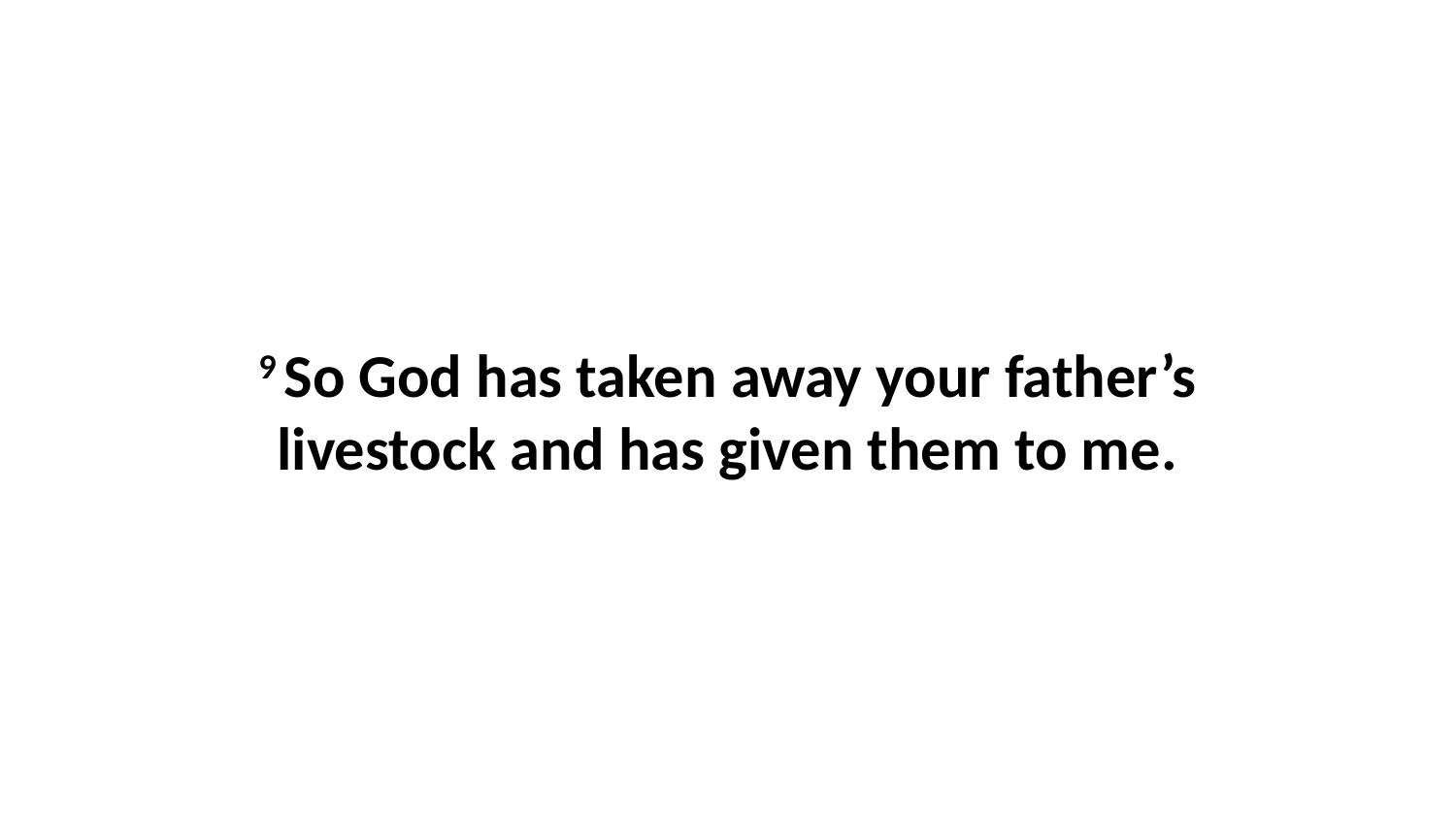

9 So God has taken away your father’s livestock and has given them to me.